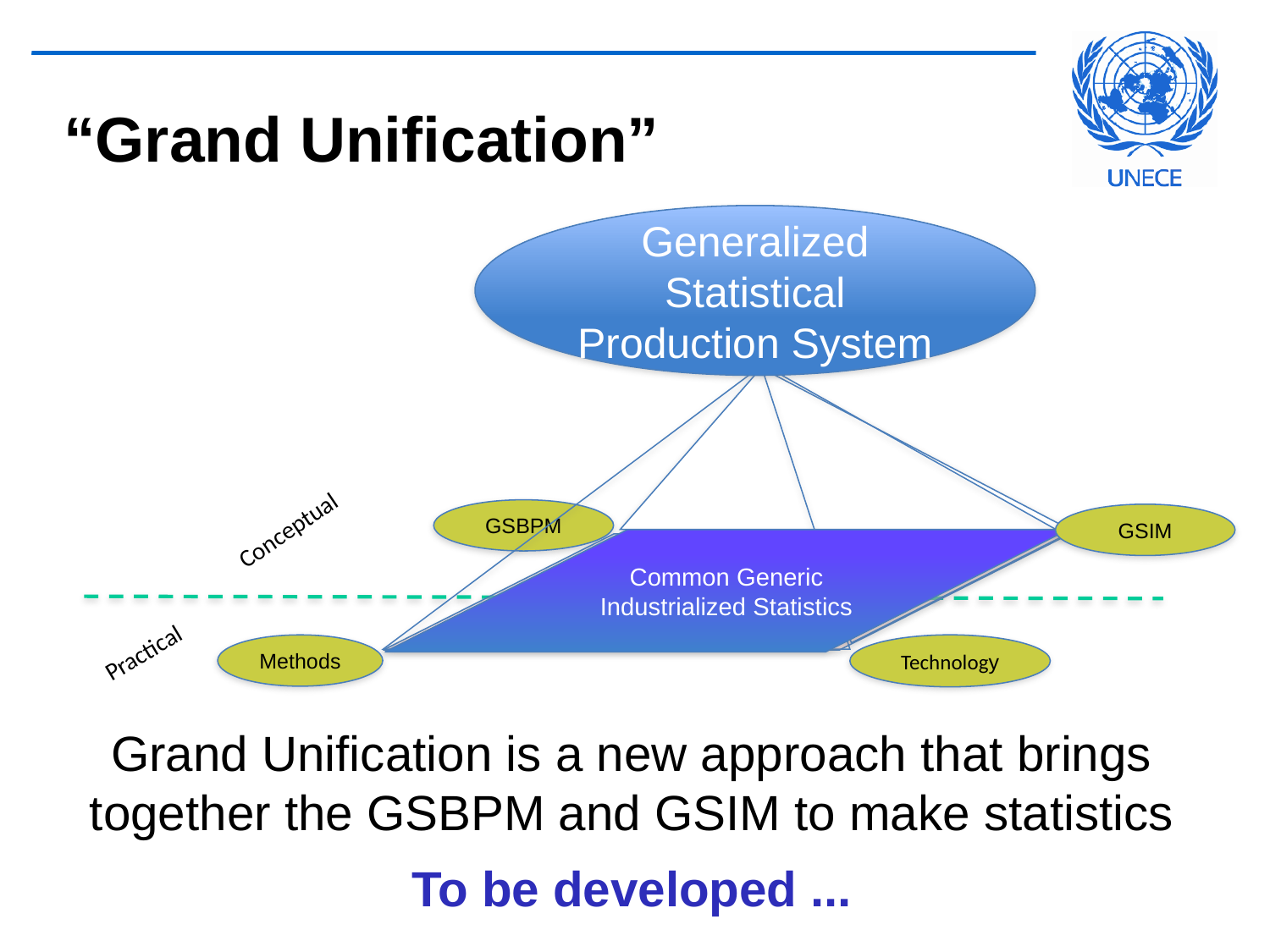

# “Grand Unification”
Generalized Statistical Production System

GSBPM
GSIM
Conceptual
Common Generic
Industrialized Statistics

Practical
Methods
Technology
Grand Unification is a new approach that brings together the GSBPM and GSIM to make statistics

To be developed ...